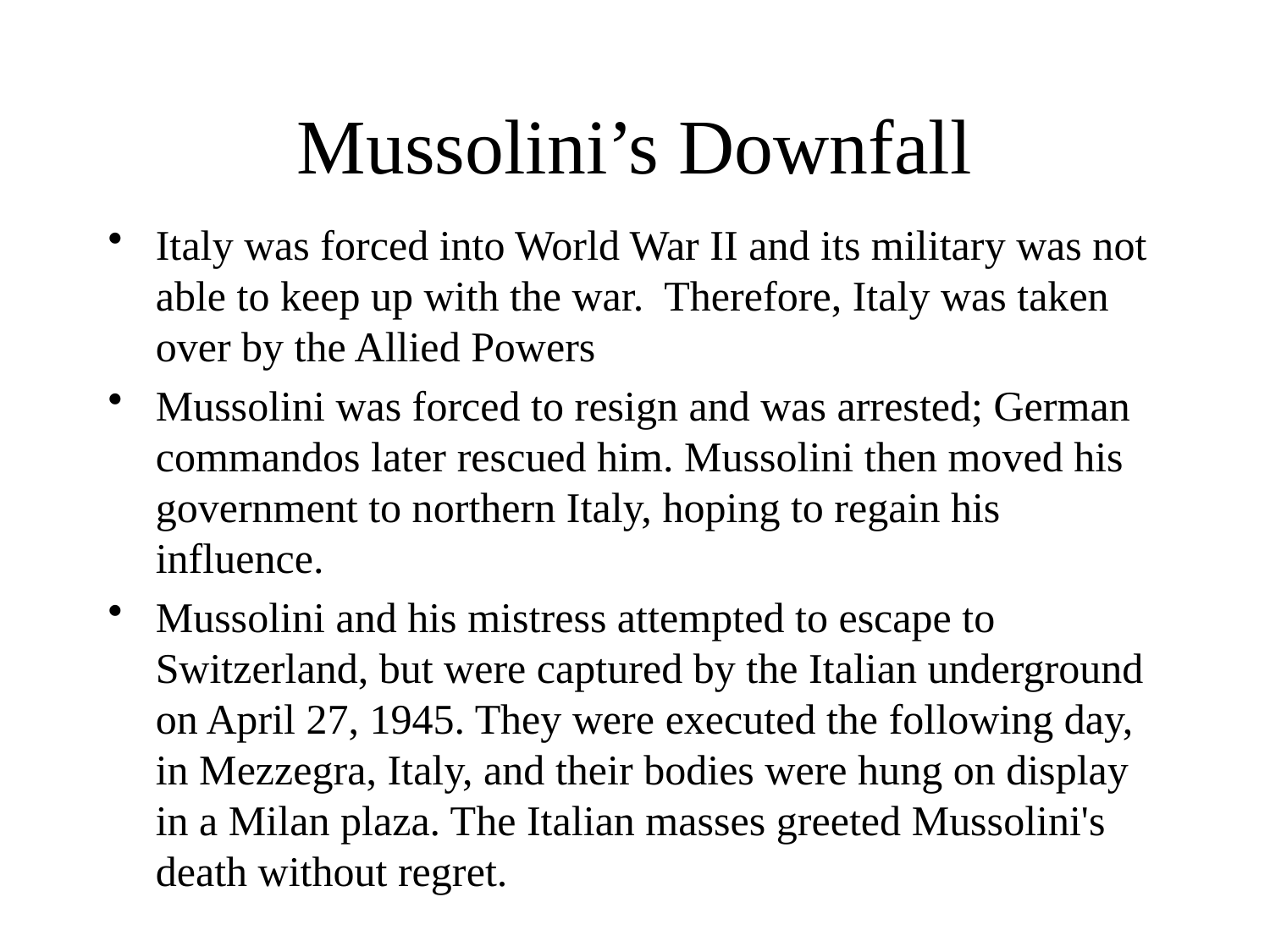

# Mussolini’s Downfall
Italy was forced into World War II and its military was not able to keep up with the war.  Therefore, Italy was taken over by the Allied Powers
Mussolini was forced to resign and was arrested; German commandos later rescued him. Mussolini then moved his government to northern Italy, hoping to regain his influence.
Mussolini and his mistress attempted to escape to Switzerland, but were captured by the Italian underground on April 27, 1945. They were executed the following day, in Mezzegra, Italy, and their bodies were hung on display in a Milan plaza. The Italian masses greeted Mussolini's death without regret.